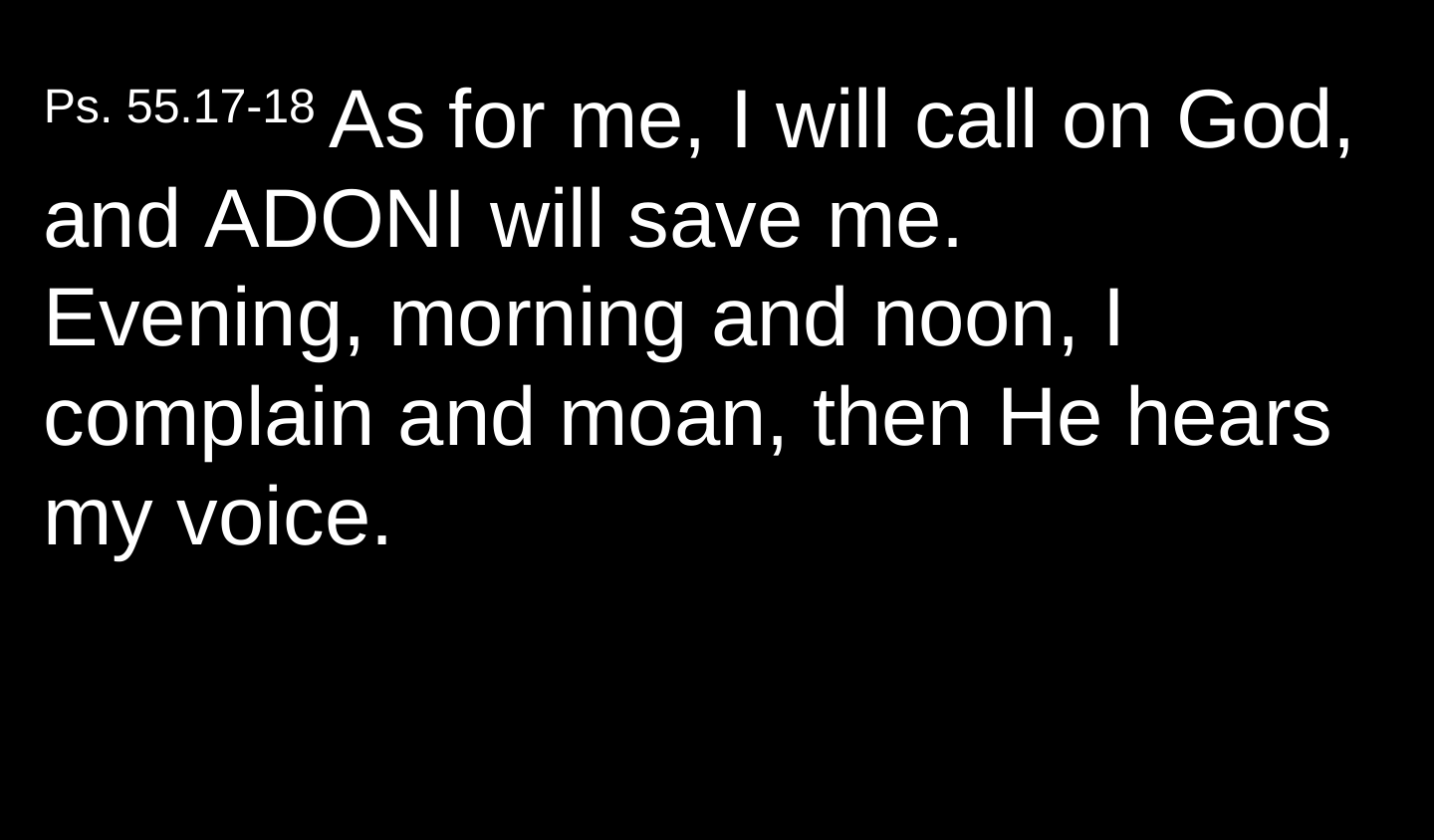

Ps. 55.17-18 As for me, I will call on God, and Adoni will save me.
Evening, morning and noon, I complain and moan, then He hears my voice.